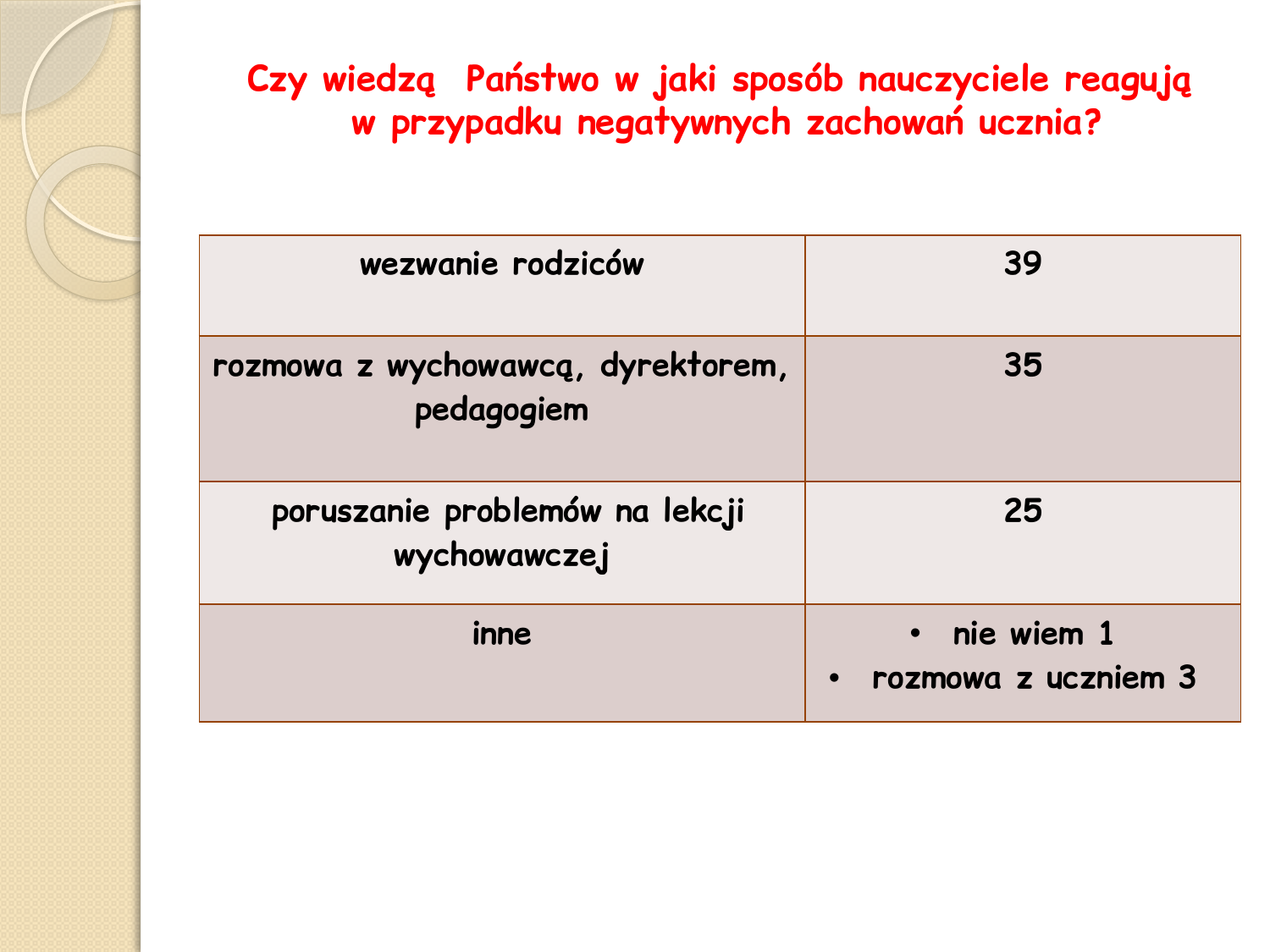

# Czy wiedzą  Państwo w jaki sposób nauczyciele reagują w przypadku negatywnych zachowań ucznia?
| wezwanie rodziców | 39 |
| --- | --- |
| rozmowa z wychowawcą, dyrektorem, pedagogiem | 35 |
| poruszanie problemów na lekcji wychowawczej | 25 |
| inne | nie wiem 1 rozmowa z uczniem 3 |